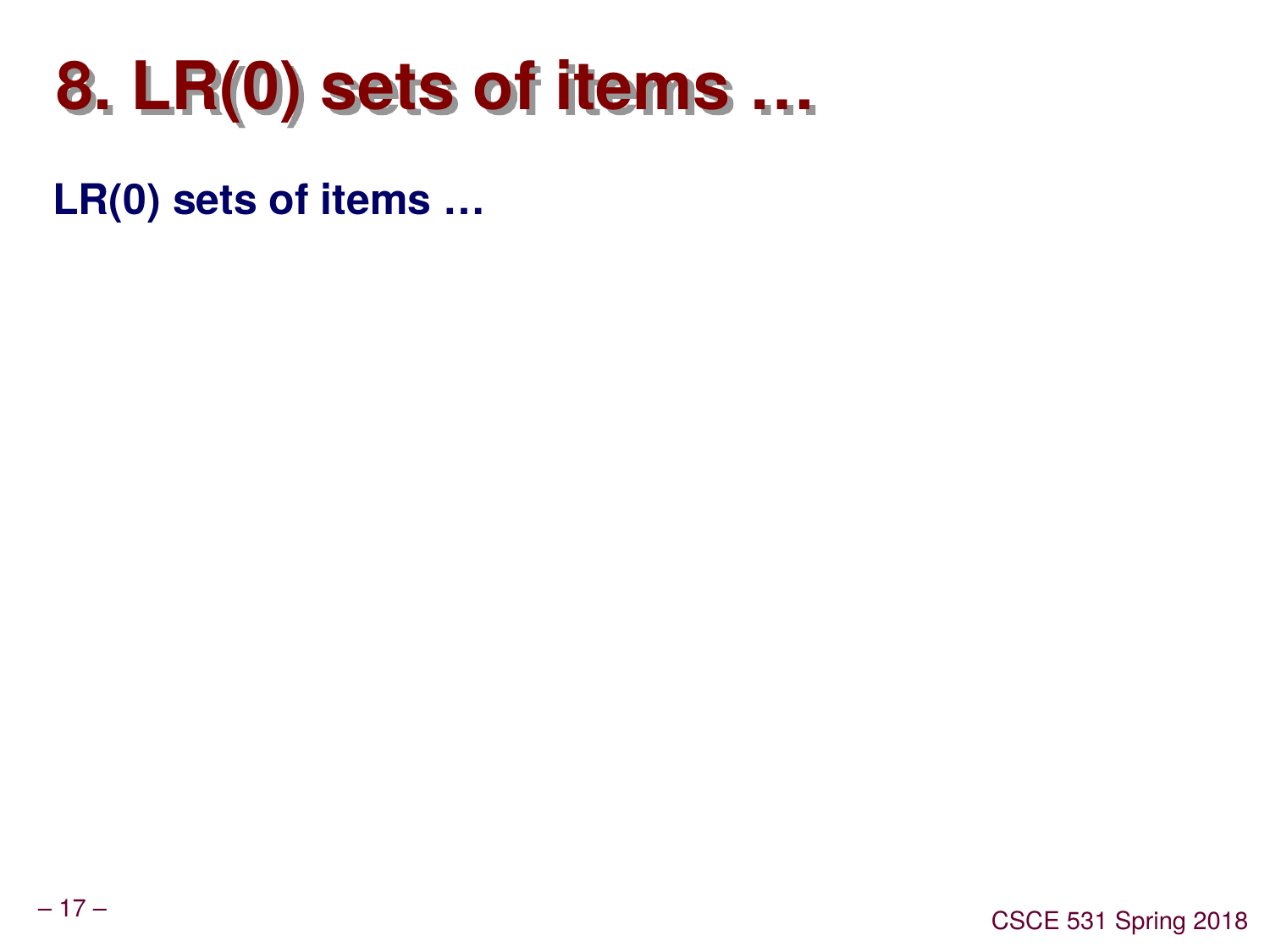

# 8. LR(0) sets of items …
LR(0) sets of items …